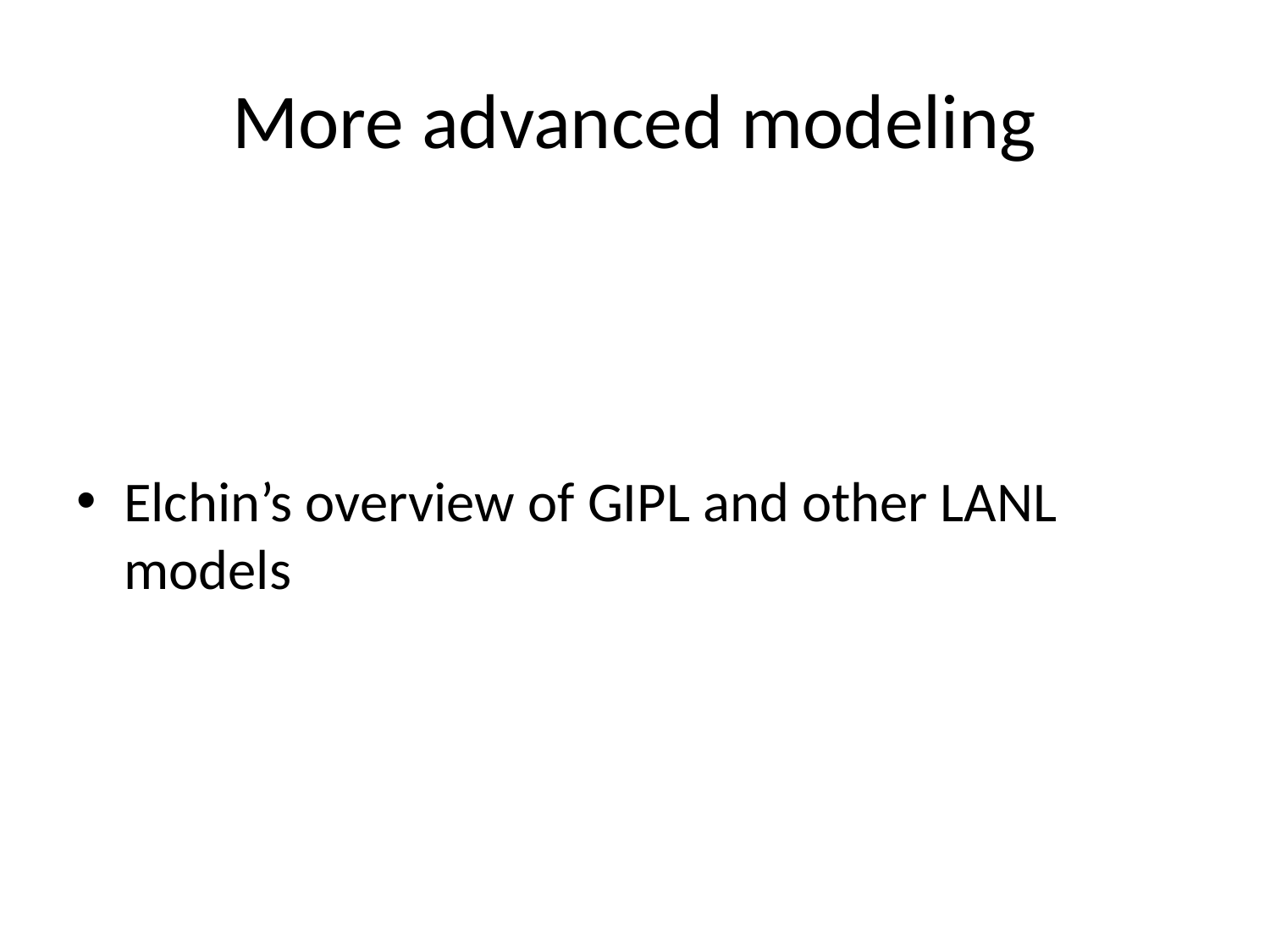

# More advanced modeling

Elchin’s overview of GIPL and other LANL models